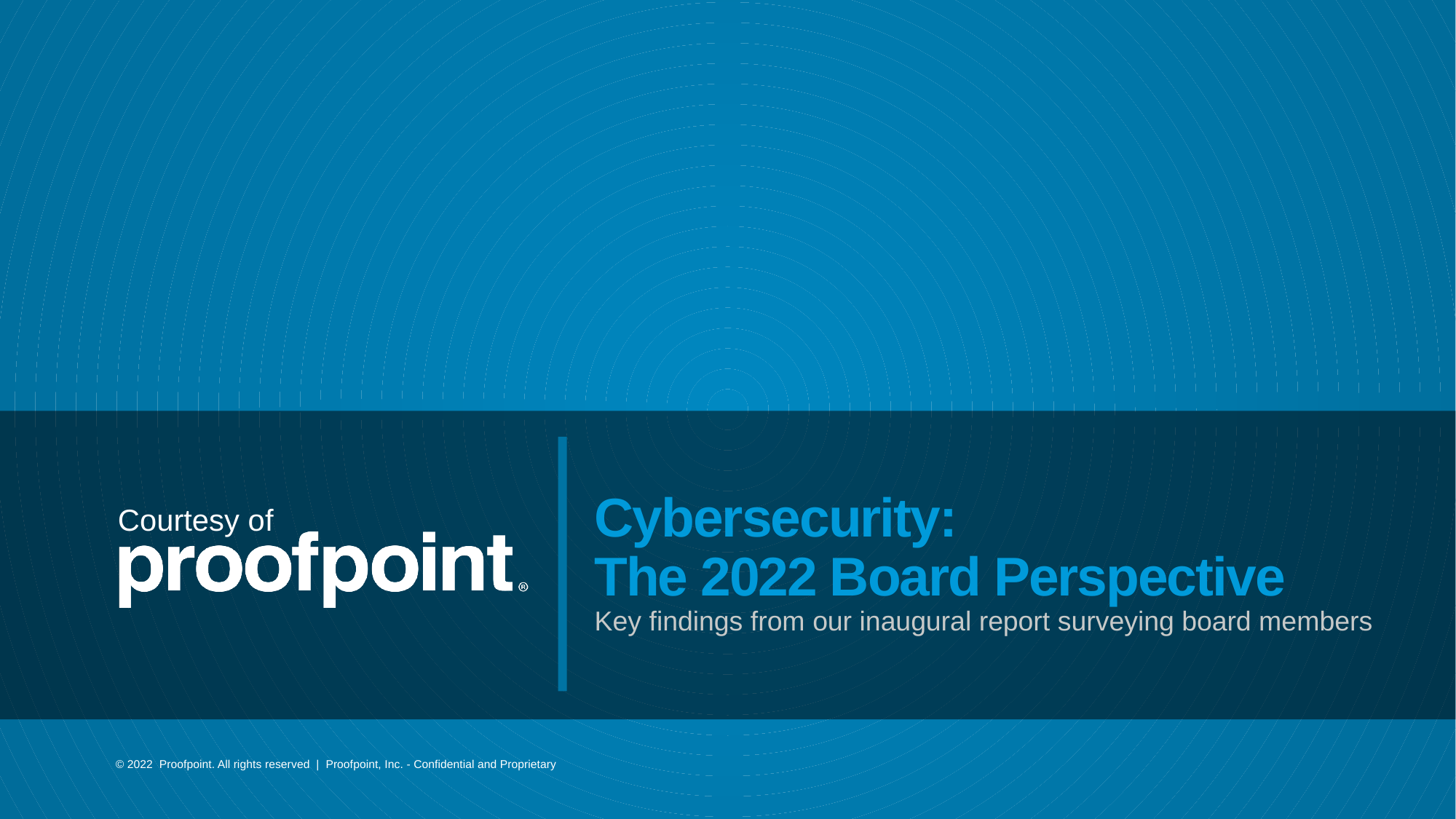

# Cybersecurity: The 2022 Board Perspective
Courtesy of
Key findings from our inaugural report surveying board members
© 2022  Proofpoint. All rights reserved  |  Proofpoint, Inc. - Confidential and Proprietary